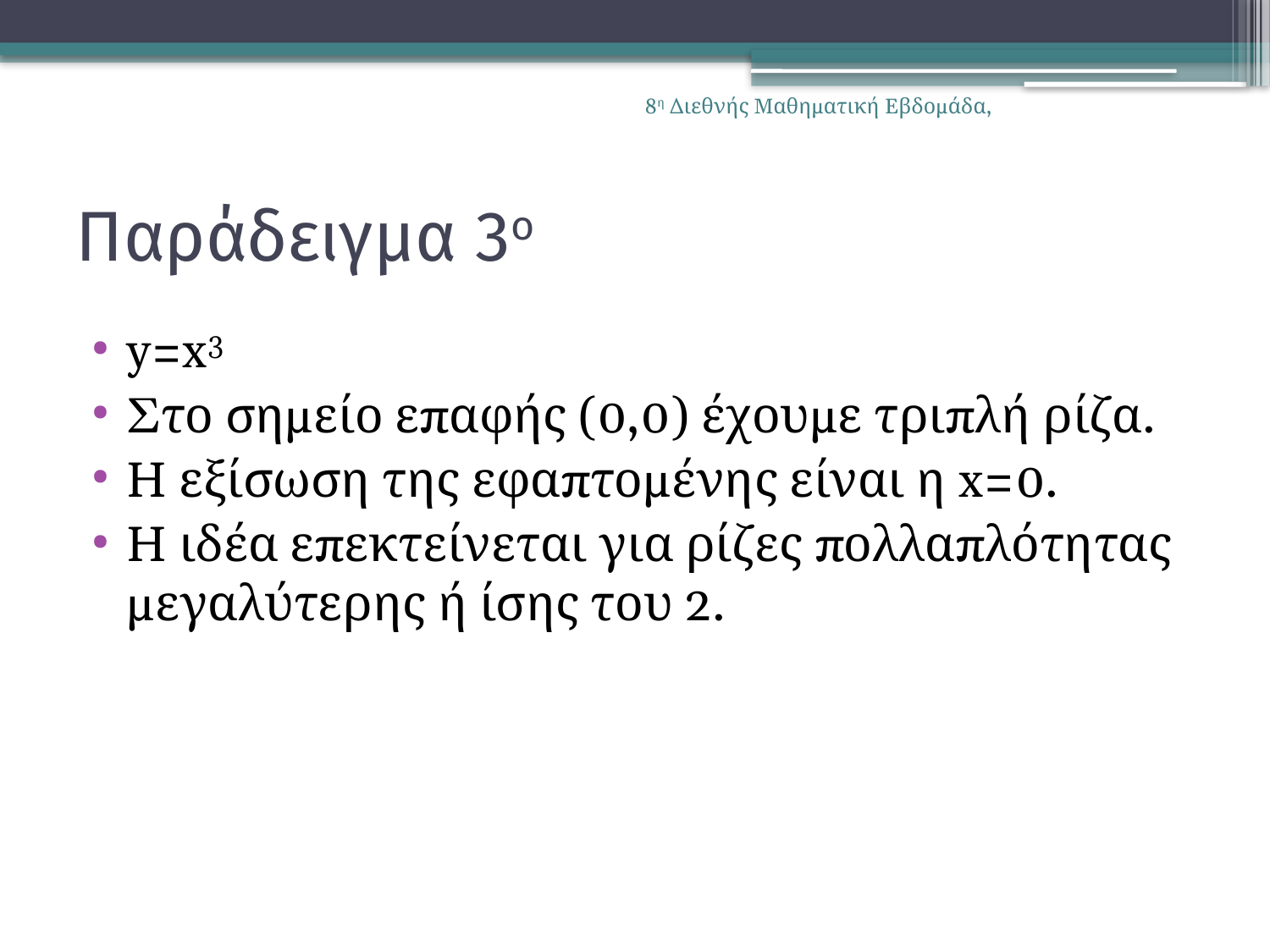

8η Διεθνής Μαθηματική Εβδομάδα,
# Παράδειγμα 3ο
y=x3
Στο σημείο επαφής (0,0) έχουμε τριπλή ρίζα.
Η εξίσωση της εφαπτομένης είναι η x=0.
Η ιδέα επεκτείνεται για ρίζες πολλαπλότητας μεγαλύτερης ή ίσης του 2.